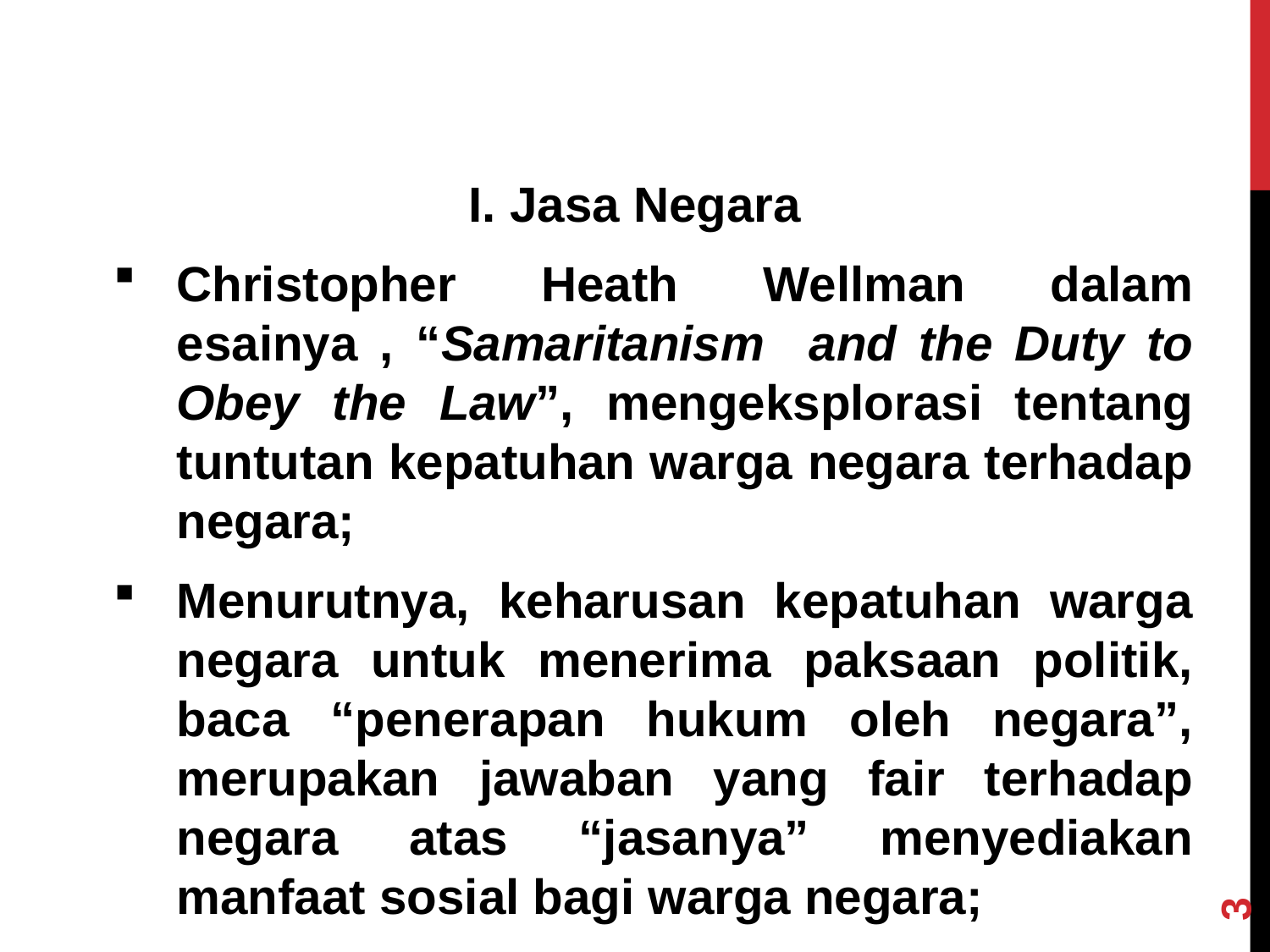

I. Jasa Negara
Christopher Heath Wellman dalam esainya , “Samaritanism  and the Duty to Obey the Law”, mengeksplorasi tentang tuntutan kepatuhan warga negara terhadap negara;
Menurutnya, keharusan kepatuhan warga negara untuk menerima paksaan politik, baca “penerapan hukum oleh negara”, merupakan jawaban yang fair terhadap negara atas “jasanya” menyediakan manfaat sosial bagi warga negara;
3